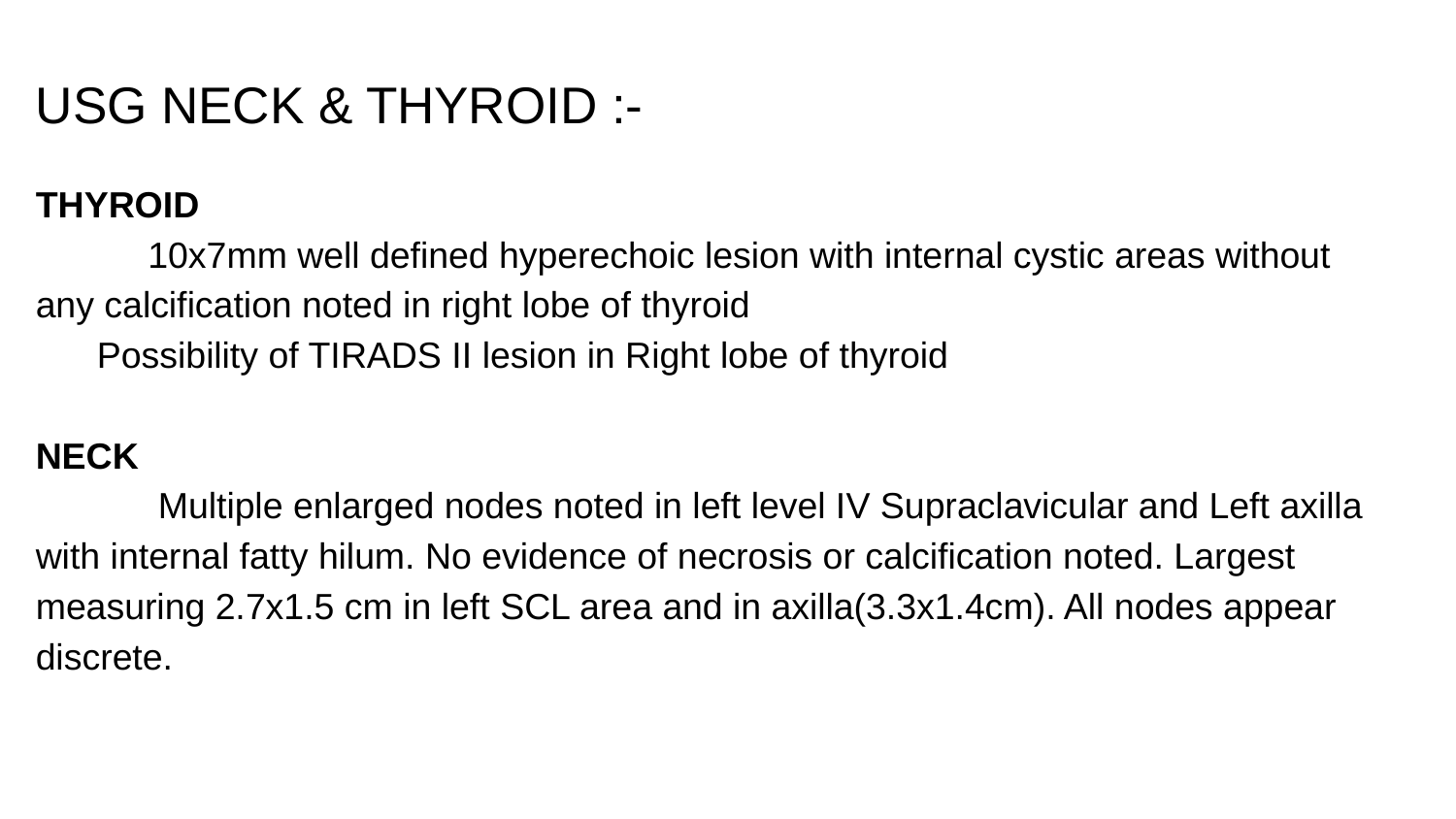

# USG NECK & THYROID :-
THYROID
           10x7mm well defined hyperechoic lesion with internal cystic areas without any calcification noted in right lobe of thyroid
      Possibility of TIRADS II lesion in Right lobe of thyroid

NECK
            Multiple enlarged nodes noted in left level IV Supraclavicular and Left axilla with internal fatty hilum. No evidence of necrosis or calcification noted. Largest measuring 2.7x1.5 cm in left SCL area and in axilla(3.3x1.4cm). All nodes appear discrete.